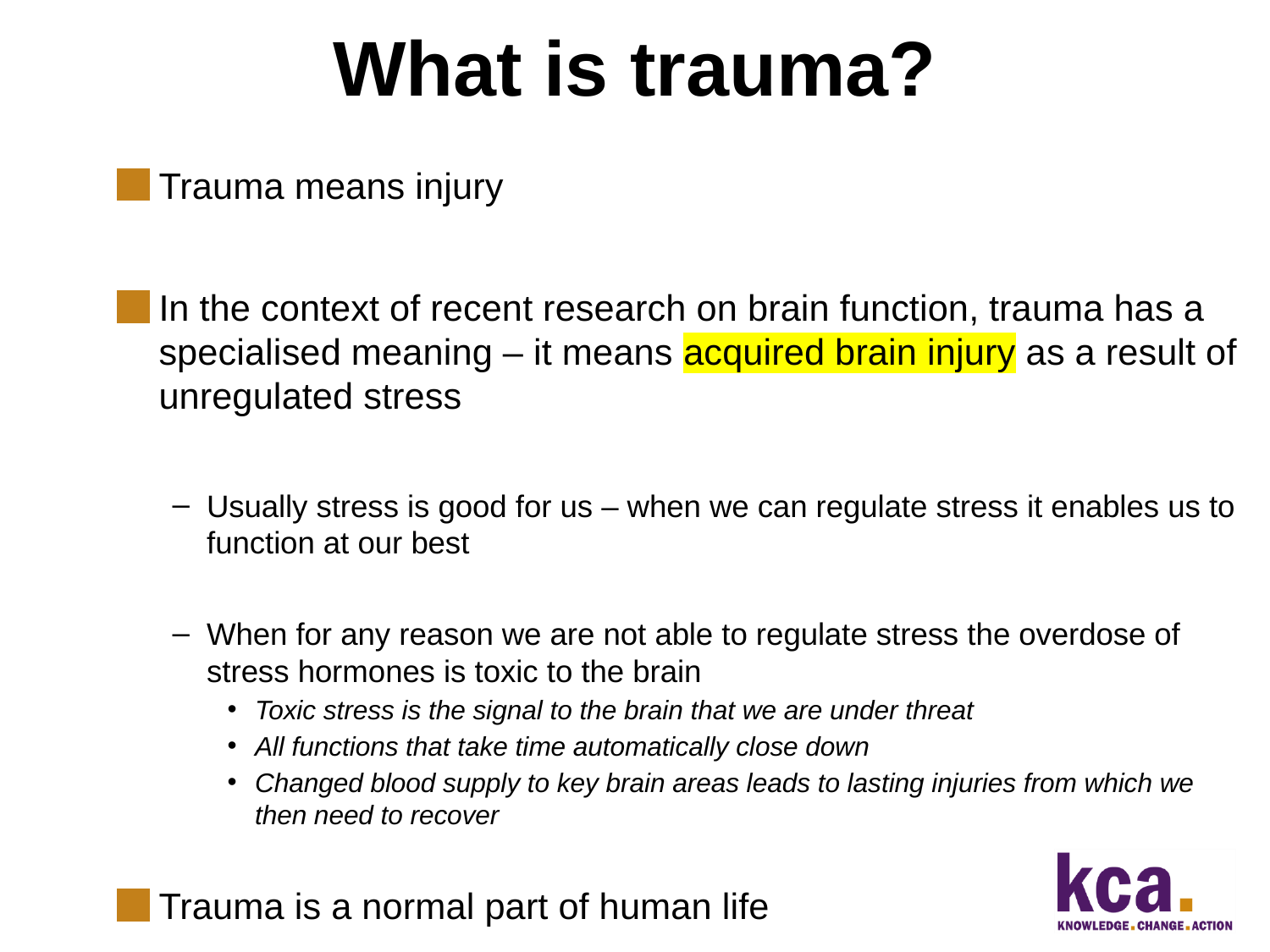

What is trauma?
Trauma means injury

In the context of recent research on brain function, trauma has a specialised meaning – it means acquired brain injury as a result of unregulated stress

Usually stress is good for us – when we can regulate stress it enables us to function at our best

When for any reason we are not able to regulate stress the overdose of stress hormones is toxic to the brain
Toxic stress is the signal to the brain that we are under threat
All functions that take time automatically close down
Changed blood supply to key brain areas leads to lasting injuries from which we then need to recover

Trauma is a normal part of human life